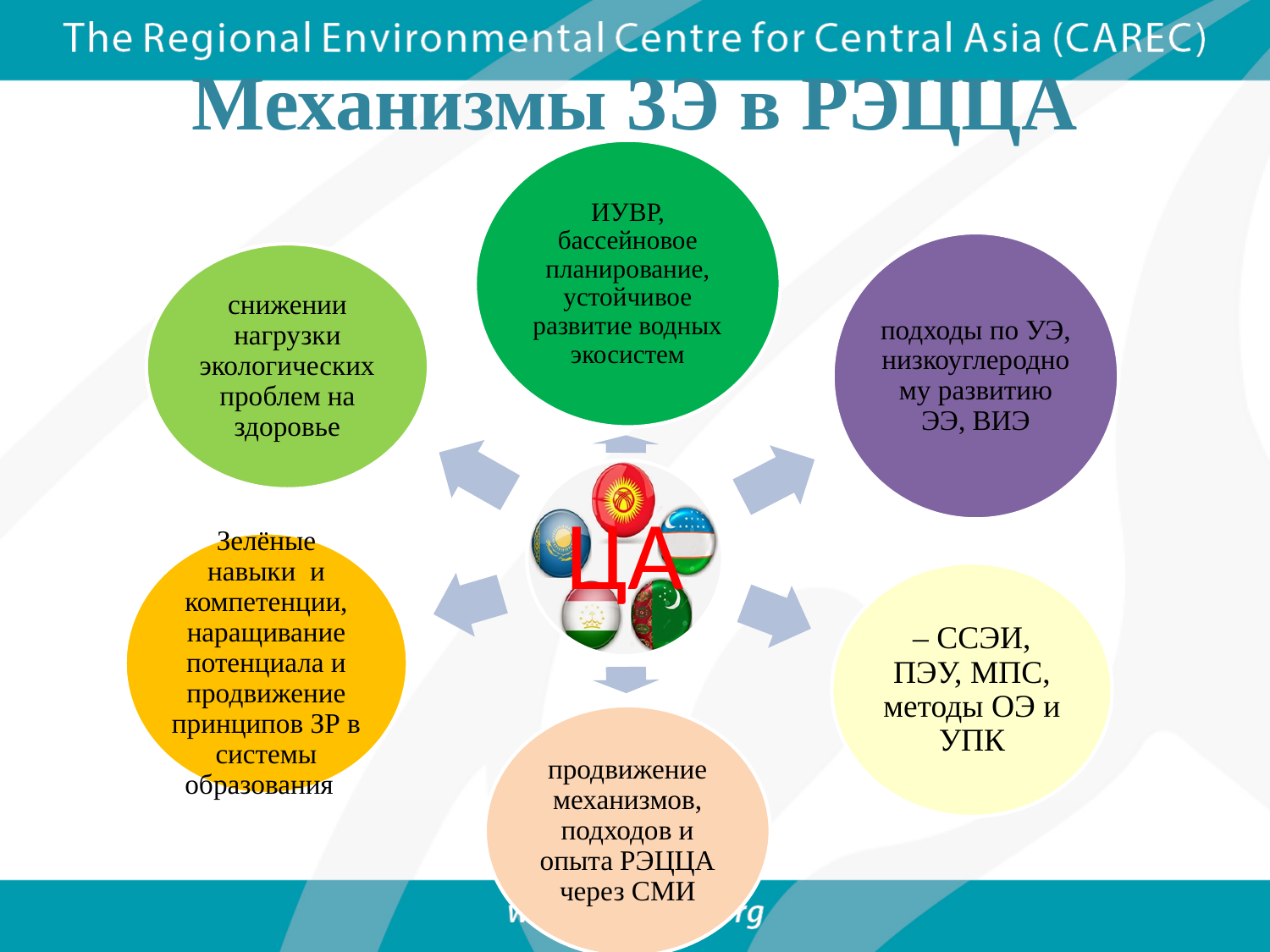

# Механизмы ЗЭ в РЭЦЦА
ЦА

ИУВР, бассейновое планирование, устойчивое развитие водных экосистем

подходы по УЭ, низкоуглеродному развитию ЭЭ, ВИЭ

– ССЭИ, ПЭУ, МПС, методы ОЭ и УПК

продвижение механизмов, подходов и опыта РЭЦЦА через СМИ

Зелёные навыки  и компетенции, наращивание потенциала и продвижение принципов ЗР в системы образования

снижении нагрузки экологических проблем на здоровье